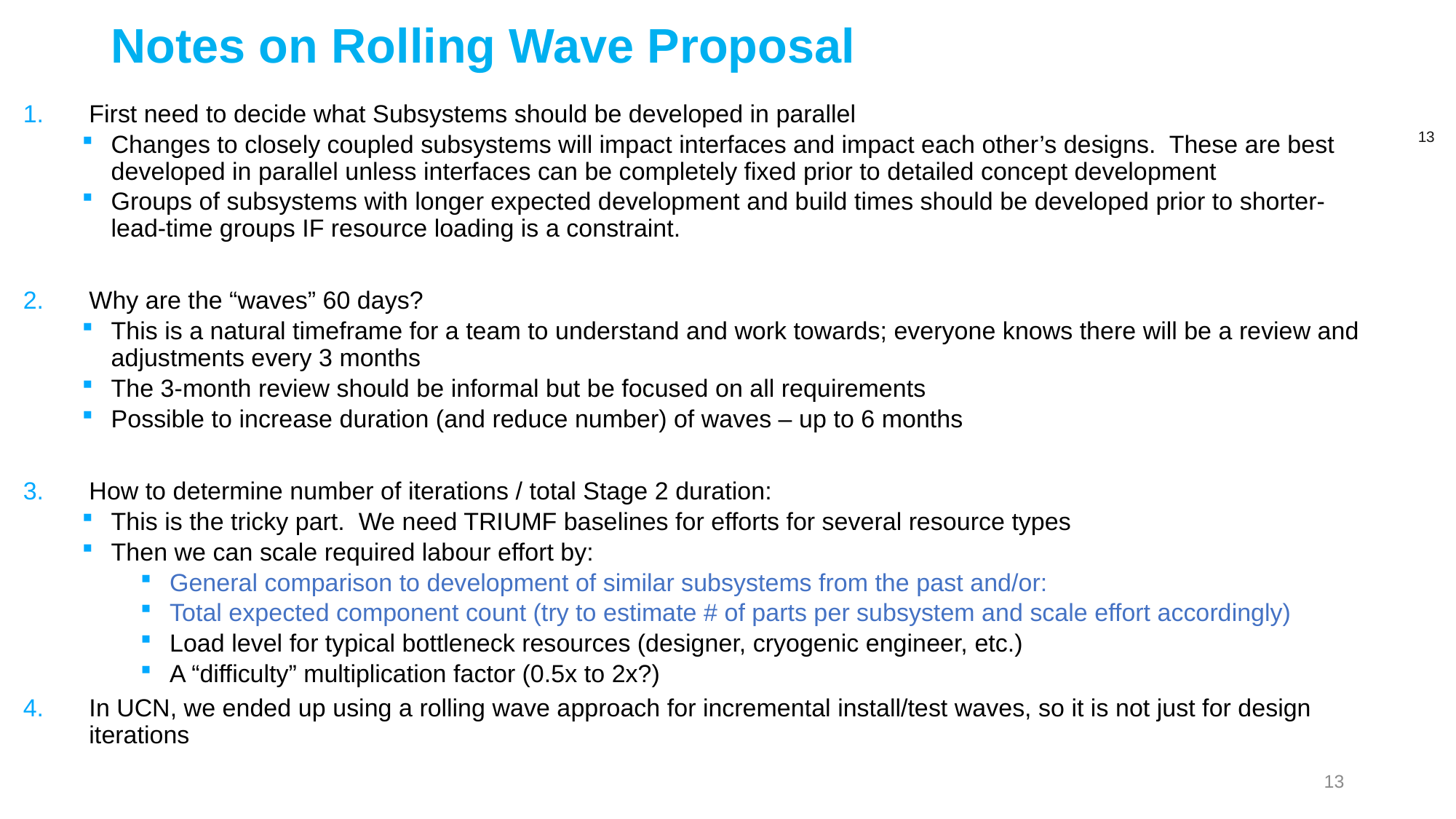

# Notes on Rolling Wave Proposal
First need to decide what Subsystems should be developed in parallel
Changes to closely coupled subsystems will impact interfaces and impact each other’s designs.  These are best developed in parallel unless interfaces can be completely fixed prior to detailed concept development
Groups of subsystems with longer expected development and build times should be developed prior to shorter-lead-time groups IF resource loading is a constraint.

Why are the “waves” 60 days?
This is a natural timeframe for a team to understand and work towards; everyone knows there will be a review and adjustments every 3 months
The 3-month review should be informal but be focused on all requirements
Possible to increase duration (and reduce number) of waves – up to 6 months

How to determine number of iterations / total Stage 2 duration:
This is the tricky part.  We need TRIUMF baselines for efforts for several resource types
Then we can scale required labour effort by:
General comparison to development of similar subsystems from the past and/or:
Total expected component count (try to estimate # of parts per subsystem and scale effort accordingly)
Load level for typical bottleneck resources (designer, cryogenic engineer, etc.)
A “difficulty” multiplication factor (0.5x to 2x?)
In UCN, we ended up using a rolling wave approach for incremental install/test waves, so it is not just for design iterations
13